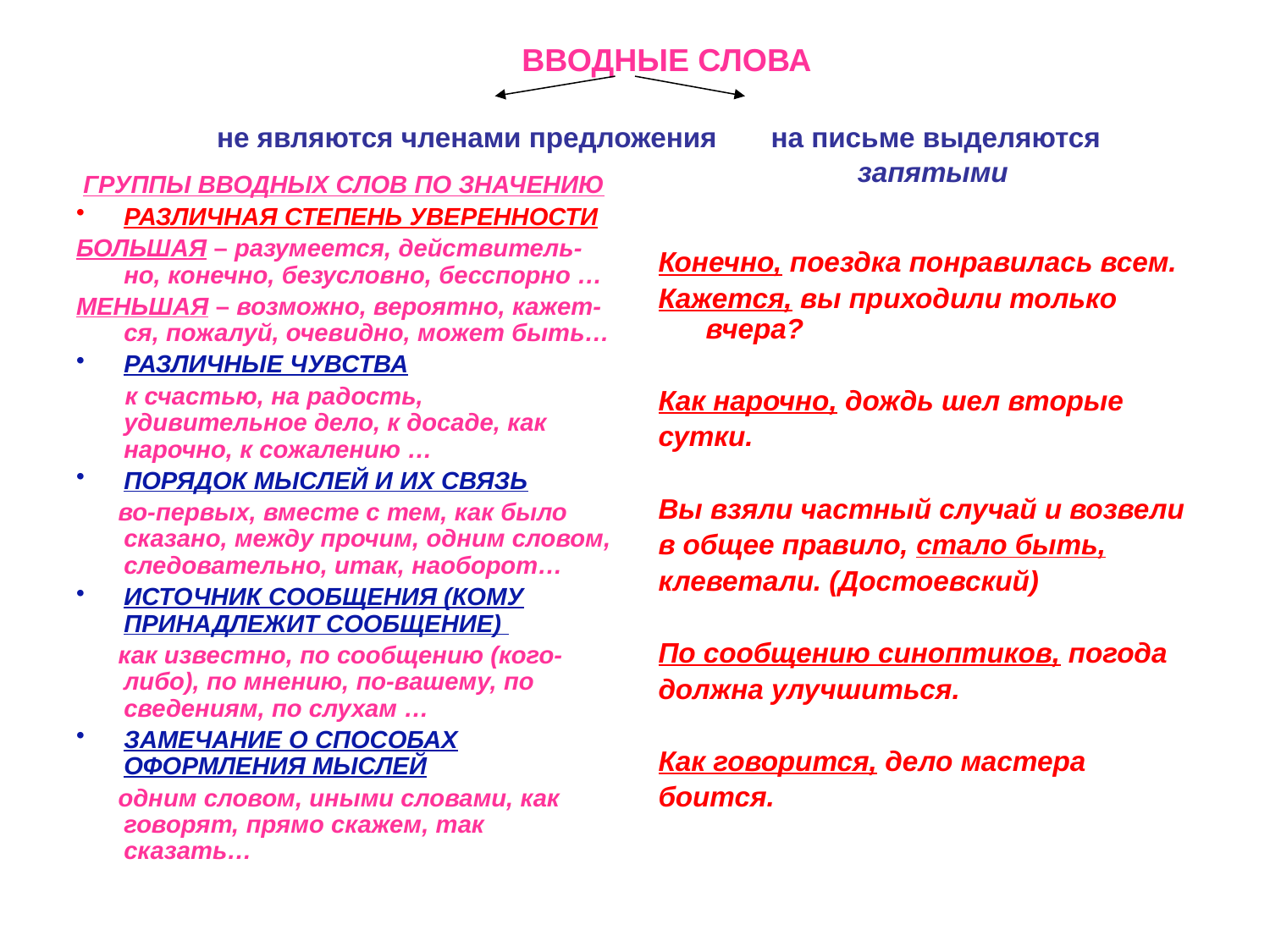

ВВОДНЫЕ СЛОВА
не являются членами предложения      на письме выделяются
                                                                    запятыми

ГРУППЫ ВВОДНЫХ СЛОВ ПО ЗНАЧЕНИЮ
РАЗЛИЧНАЯ СТЕПЕНЬ УВЕРЕННОСТИ
БОЛЬШАЯ – разумеется, действитель- но, конечно, безусловно, бесспорно …
МЕНЬШАЯ – возможно, вероятно, кажет- ся, пожалуй, очевидно, может быть…
РАЗЛИЧНЫЕ ЧУВСТВА
       к счастью, на радость, удивительное дело, к досаде, как нарочно, к сожалению …
ПОРЯДОК МЫСЛЕЙ И ИХ СВЯЗЬ
      во-первых, вместе с тем, как было сказано, между прочим, одним словом, следовательно, итак, наоборот…
ИСТОЧНИК СООБЩЕНИЯ (КОМУ ПРИНАДЛЕЖИТ СООБЩЕНИЕ)
      как известно, по сообщению (кого-либо), по мнению, по-вашему, по сведениям, по слухам …
ЗАМЕЧАНИЕ О СПОСОБАХ ОФОРМЛЕНИЯ МЫСЛЕЙ
      одним словом, иными словами, как говорят, прямо скажем, так сказать…

Конечно, поездка понравилась всем.
Кажется, вы приходили только вчера?

Как нарочно, дождь шел вторые
сутки.

Вы взяли частный случай и возвели
в общее правило, стало быть,
клеветали. (Достоевский)

По сообщению синоптиков, погода
должна улучшиться.

Как говорится, дело мастера
боится.